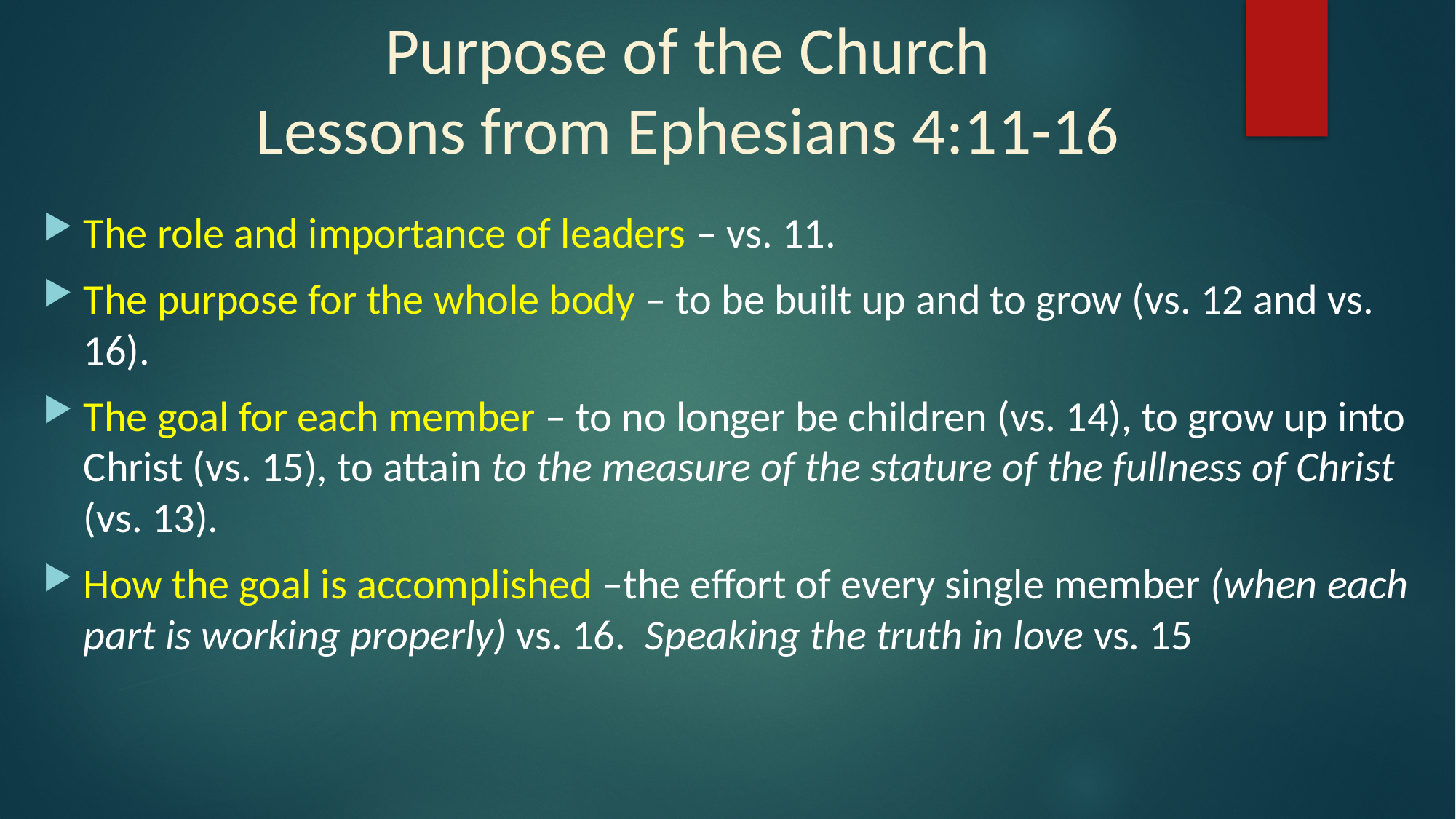

Purpose of the Church
Lessons from Ephesians 4:11-16
The role and importance of leaders – vs. 11.
The purpose for the whole body – to be built up and to grow (vs. 12 and vs. 16).
The goal for each member – to no longer be children (vs. 14), to grow up into Christ (vs. 15), to attain to the measure of the stature of the fullness of Christ (vs. 13).
How the goal is accomplished –the effort of every single member (when each part is working properly) vs. 16.  Speaking the truth in love vs. 15